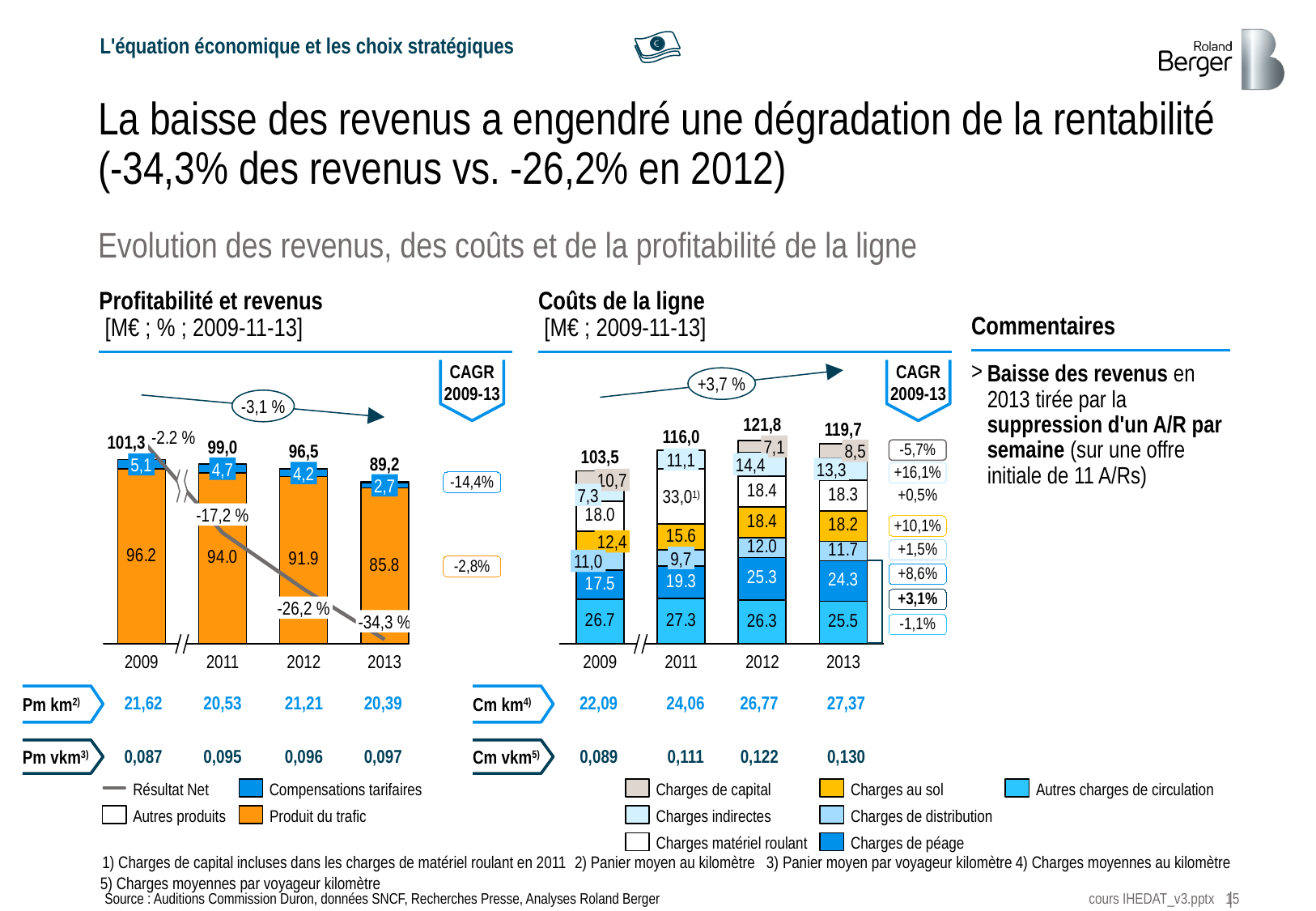

L'équation économique et les choix stratégiques
# La baisse des revenus a engendré une dégradation de la rentabilité (-34,3% des revenus vs. -26,2% en 2012)
Evolution des revenus, des coûts et de la profitabilité de la ligne
Profitabilité et revenus
 [M€ ; % ; 2009-11-13]
Coûts de la ligne
 [M€ ; 2009-11-13]
Commentaires
CAGR 2009-13
CAGR 2009-13
Baisse des revenus en 2013 tirée par la suppression d'un A/R par semaine (sur une offre initiale de 11 A/Rs)
+3,7 %

-3,1 %

### Chart

| Category |  |  |  |  |
|---|---|---|---|---|
121,8
119,7
116,0

### Chart

| Category |  |  |  |  |  |  |  |
|---|---|---|---|---|---|---|---|
101,3
99,0
7,1
96,5
8,5
-5,7%
103,5
11,1
89,2
5,1
14,4
4,7
13,3
4,2
+16,1%
10,7

-14,4%
2,7
7,3
33,01)
+0,5%
-17,2 %
+10,1%
12,4
+1,5%
9,7
11,0
-2,8%

+8,6%
+3,1%
-26,2 %
-34,3 %
-1,1%

2009
2011
2012
2013
2009
2011
2012
2013
Pm km2)
Cm km4)
21,62
20,53
21,21
20,39
22,09
24,06
26,77
27,37
Pm vkm3)
Cm vkm5)
0,087
0,095
0,096
0,097
0,089
0,111
0,122
0,130
Résultat Net
Compensations tarifaires
Charges de capital
Charges au sol
Autres charges de circulation

Autres produits
Produit du trafic
Charges indirectes
Charges de distribution

Charges matériel roulant
Charges de péage

1) Charges de capital incluses dans les charges de matériel roulant en 2011
2) Panier moyen au kilomètre   3) Panier moyen par voyageur kilomètre
4) Charges moyennes au kilomètre
5) Charges moyennes par voyageur kilomètre
Source : Auditions Commission Duron, données SNCF, Recherches Presse, Analyses Roland Berger